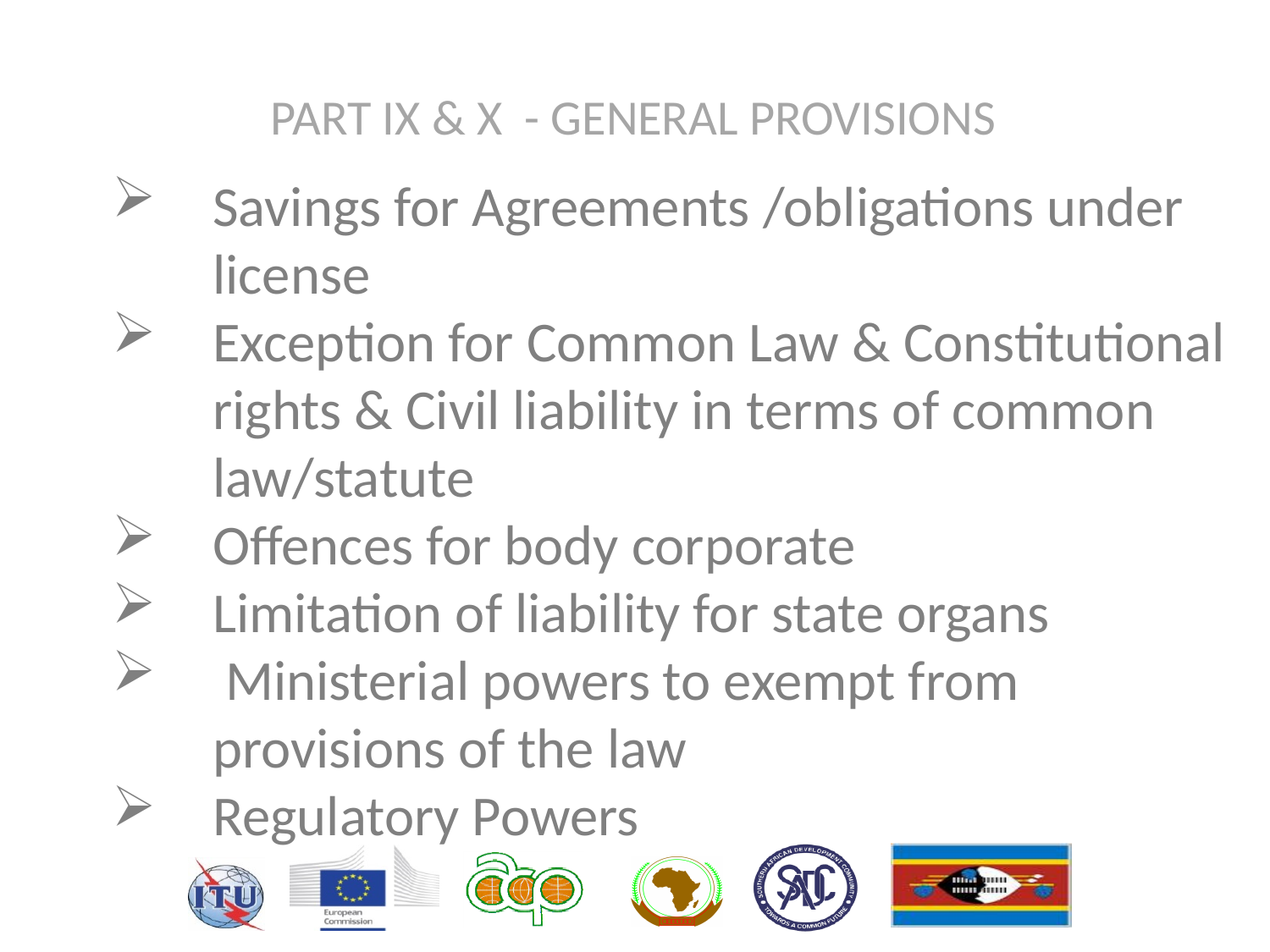

# PART IX & X  - GENERAL PROVISIONS

Savings for Agreements /obligations under license
Exception for Common Law & Constitutional rights & Civil liability in terms of common law/statute
Offences for body corporate
Limitation of liability for state organs
 Ministerial powers to exempt from provisions of the law
Regulatory Powers